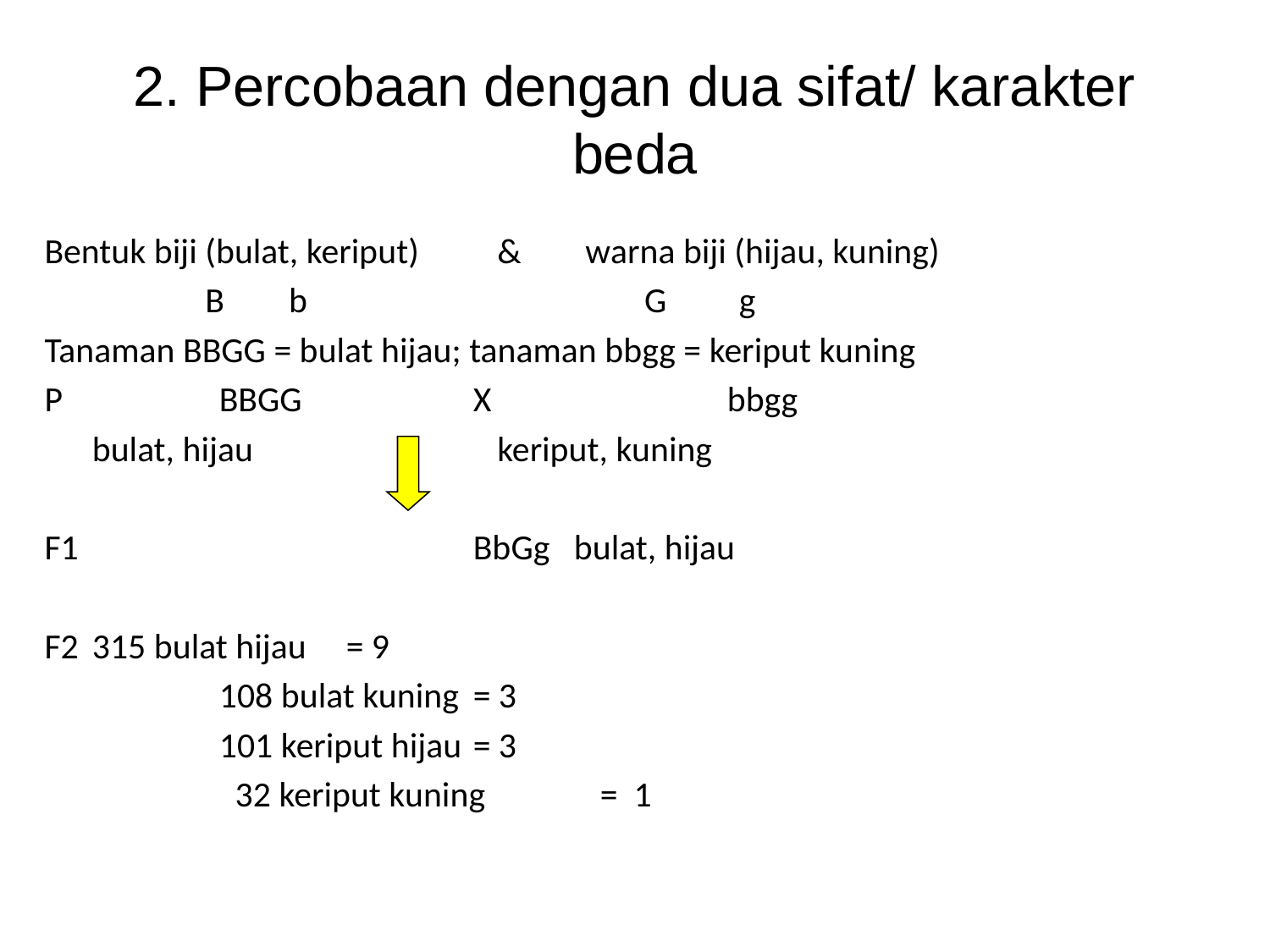

# 2. Percobaan dengan dua sifat/ karakter beda
Bentuk biji (bulat, keriput) 	   &        warna biji (hijau, kuning)
                    B        b                                          G         g
Tanaman BBGG = bulat hijau; tanaman bbgg = keriput kuning
P		BBGG 		X 		bbgg
	bulat, hijau 		   keriput, kuning

F1				BbGg   bulat, hijau

F2 	315 bulat hijau 	= 9
		108 bulat kuning 	= 3
		101 keriput hijau 	= 3
		  32 keriput kuning 	=  1